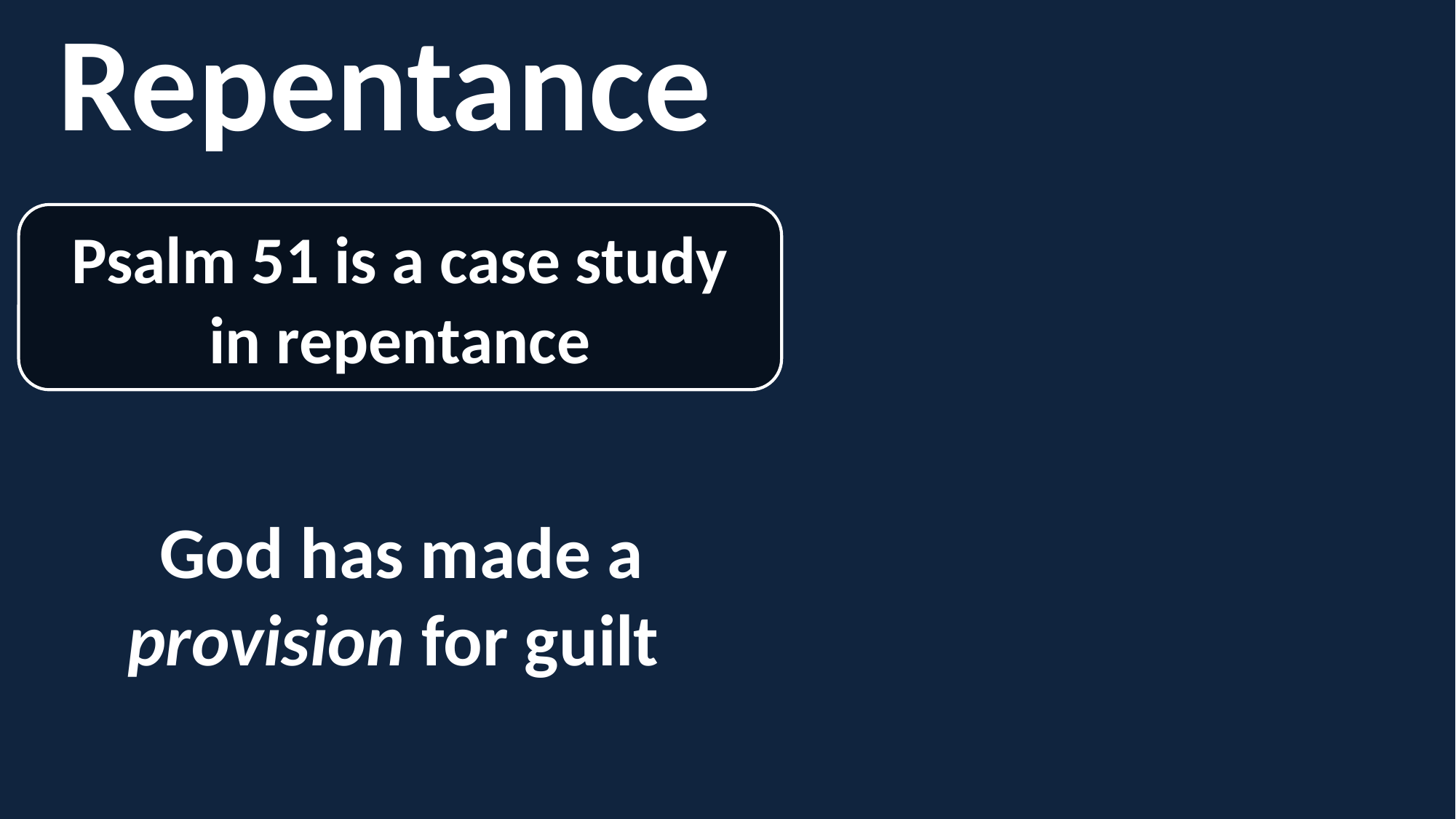

Repentance
Psalm 51 is a case study in repentance
God has made a provision for guilt